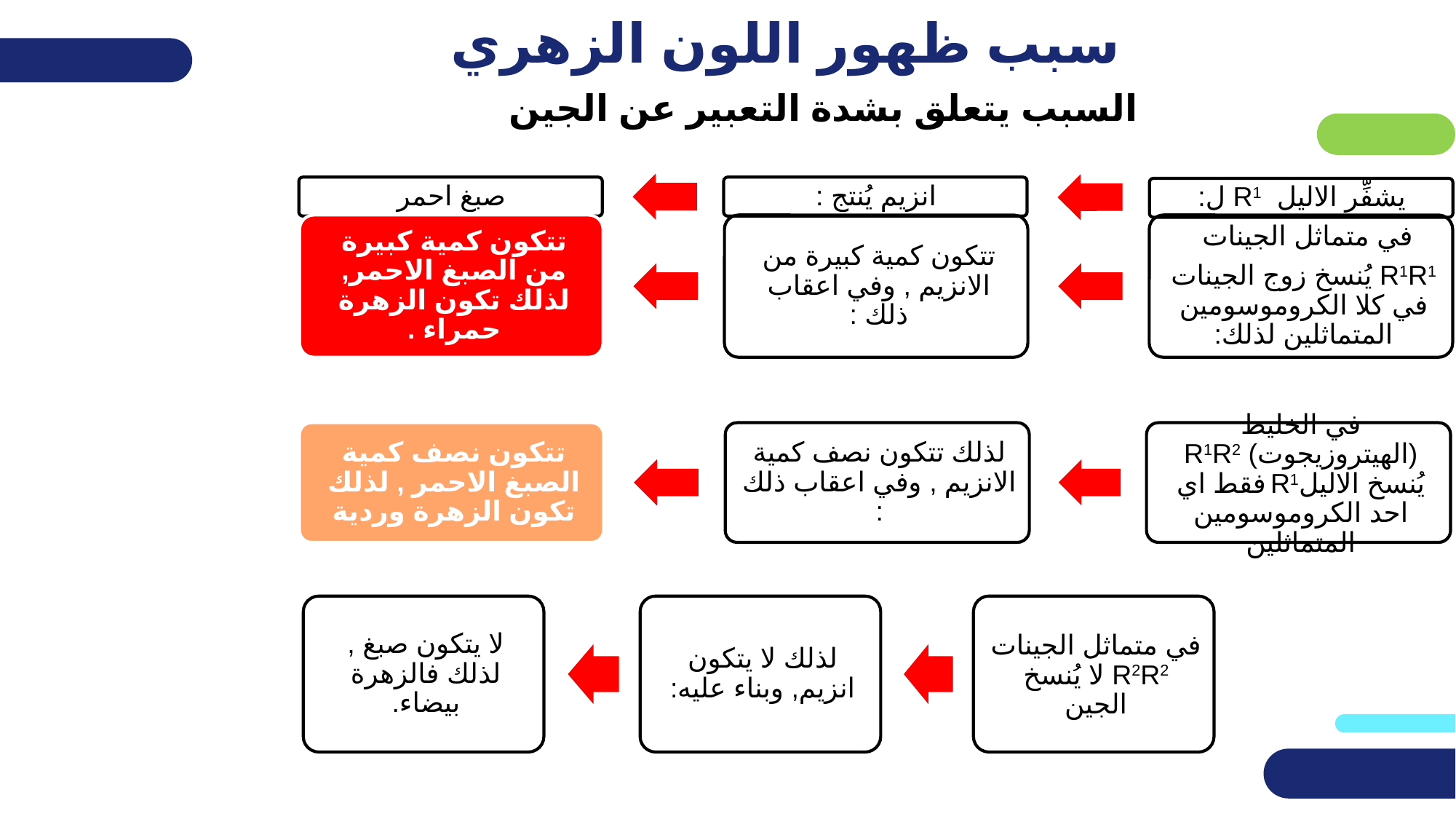

# سبب ظهور اللون الزهري
السبب يتعلق بشدة التعبير عن الجين
صبغ احمر

انزيم يُنتج :

يشفِّر الاليل  R1 ل:
تتكون كمية كبيرة من الصبغ الاحمر, لذلك تكون الزهرة حمراء .

تتكون كمية كبيرة من الانزيم , وفي اعقاب ذلك :

في متماثل الجينات
R1R1 يُنسخ زوج الجينات في كلا الكروموسومين المتماثلين لذلك:
تتكون نصف كمية الصبغ الاحمر , لذلك تكون الزهرة وردية

لذلك تتكون نصف كمية الانزيم , وفي اعقاب ذلك :

في الخليط (الهيتروزيجوت) R1R2 يُنسخ الاليلR1 فقط اي احد الكروموسومين المتماثلين

لا يتكون صبغ , لذلك فالزهرة بيضاء.

لذلك لا يتكون انزيم, وبناء عليه:

في متماثل الجينات R2R2 لا يُنسخ الجين